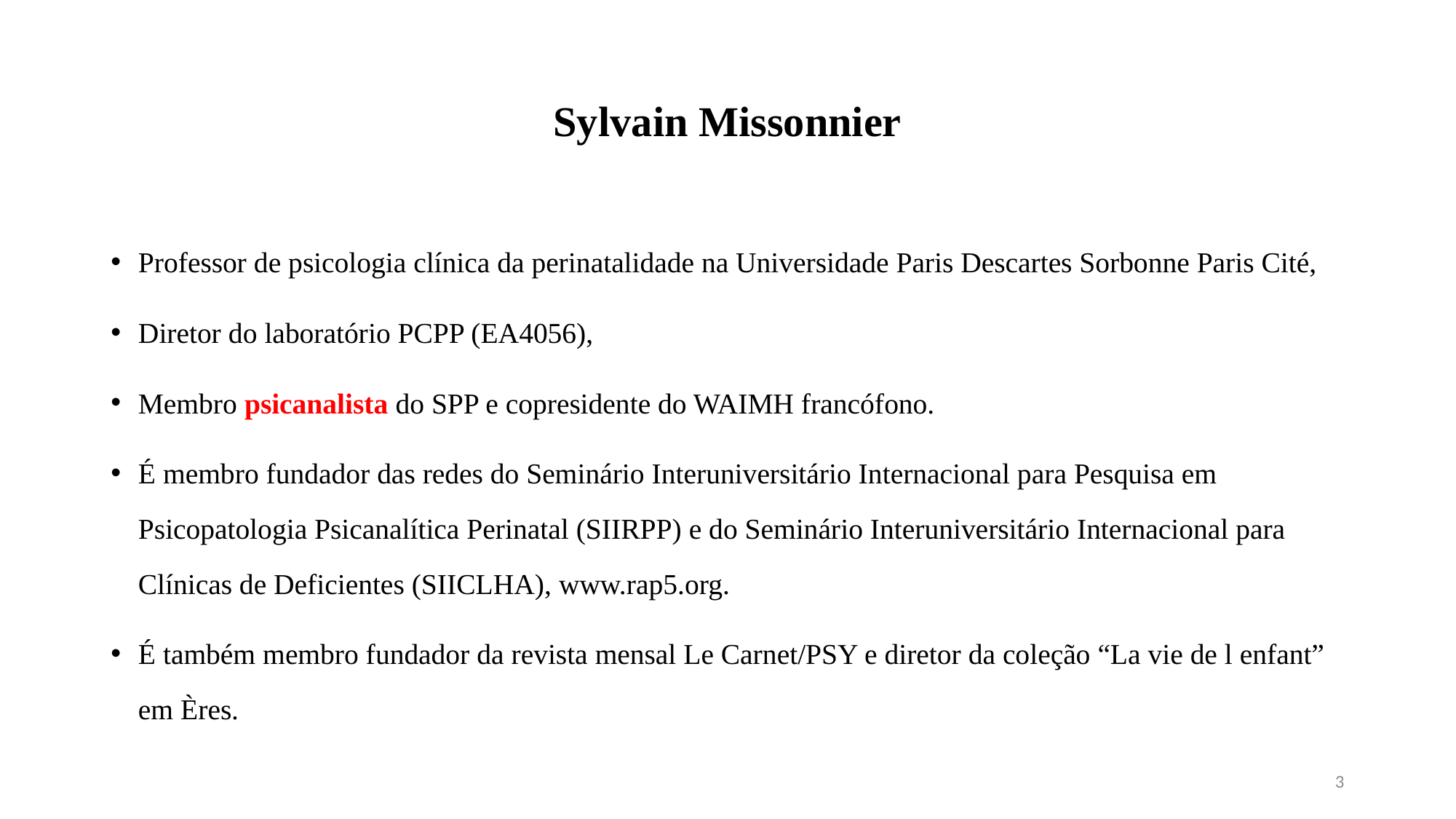

# Sylvain Missonnier
Professor de psicologia clínica da perinatalidade na Universidade Paris Descartes Sorbonne Paris Cité,
Diretor do laboratório PCPP (EA4056),
Membro psicanalista do SPP e copresidente do WAIMH francófono.
É membro fundador das redes do Seminário Interuniversitário Internacional para Pesquisa em Psicopatologia Psicanalítica Perinatal (SIIRPP) e do Seminário Interuniversitário Internacional para Clínicas de Deficientes (SIICLHA), www.rap5.org.
É também membro fundador da revista mensal Le Carnet/PSY e diretor da coleção “La vie de l enfant” em Ères.
3